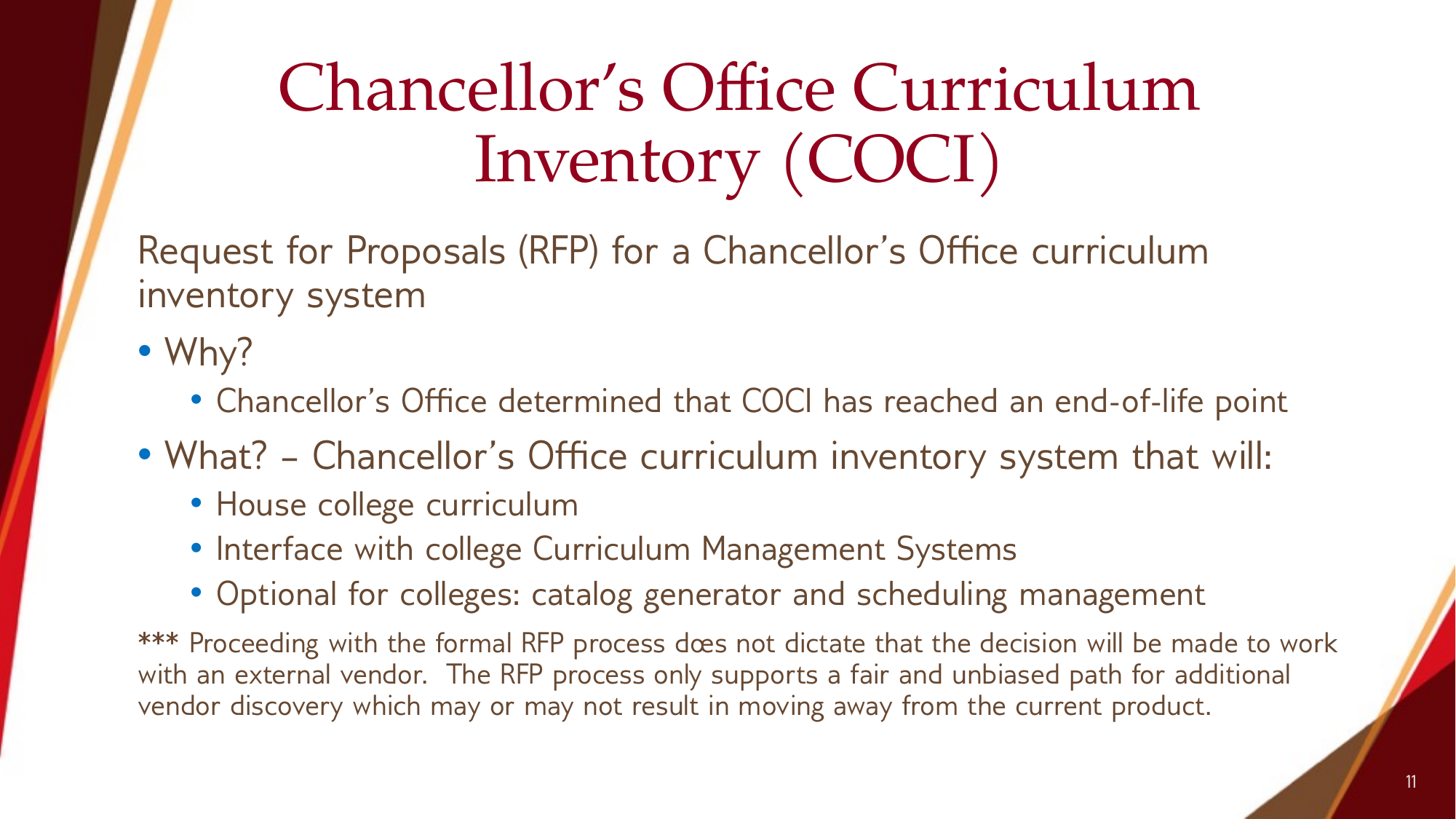

# Chancellor’s Office Curriculum Inventory (COCI)
Request for Proposals (RFP) for a Chancellor’s Office curriculum inventory system
Why?
Chancellor’s Office determined that COCI has reached an end-of-life point
What? – Chancellor’s Office curriculum inventory system that will:
House college curriculum
Interface with college Curriculum Management Systems
Optional for colleges: catalog generator and scheduling management
*** Proceeding with the formal RFP process does not dictate that the decision will be made to work with an external vendor.  The RFP process only supports a fair and unbiased path for additional vendor discovery which may or may not result in moving away from the current product.

11